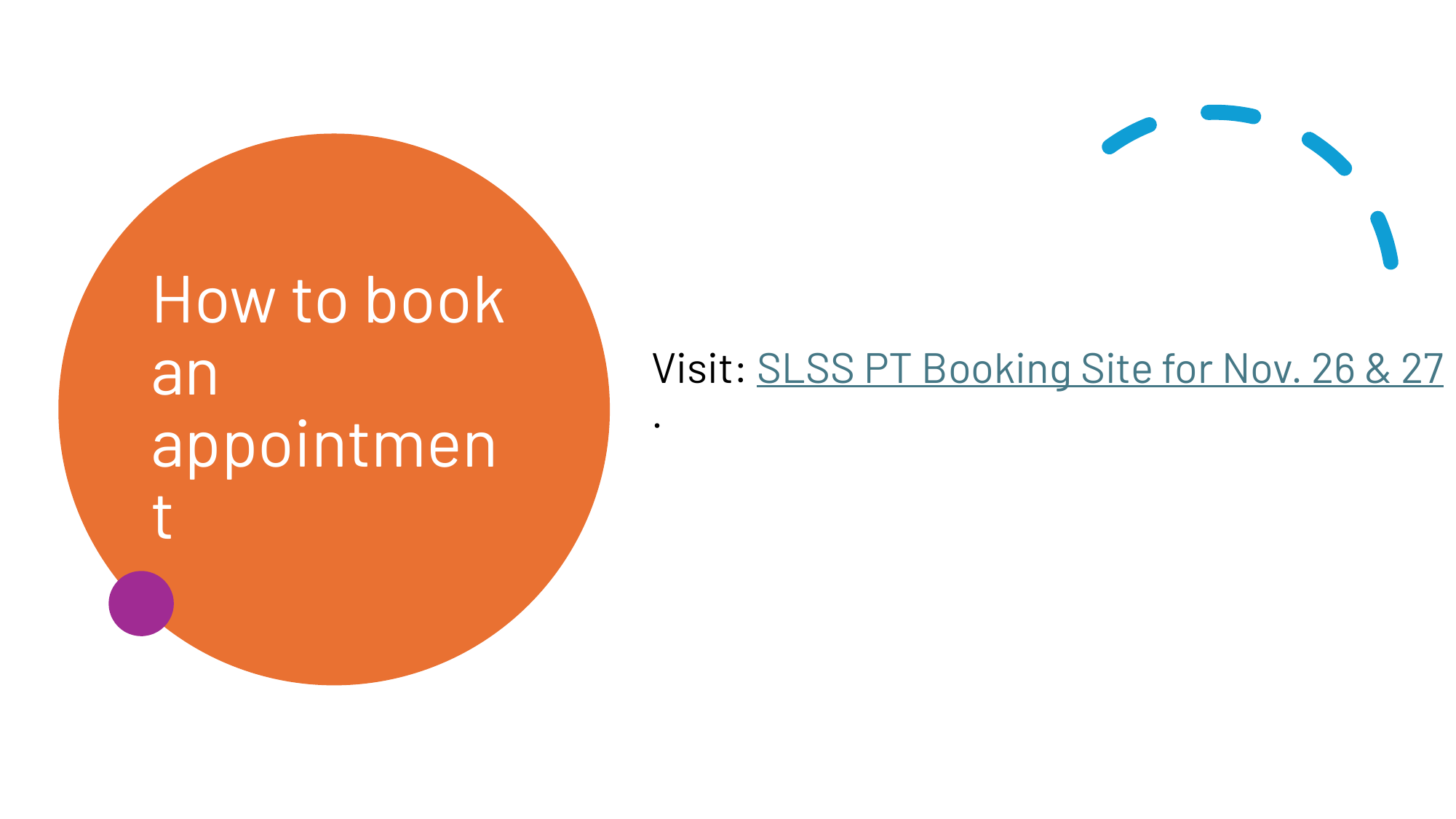

# How to book an appointment
Visit: SLSS PT Booking Site for Nov. 26 & 27.